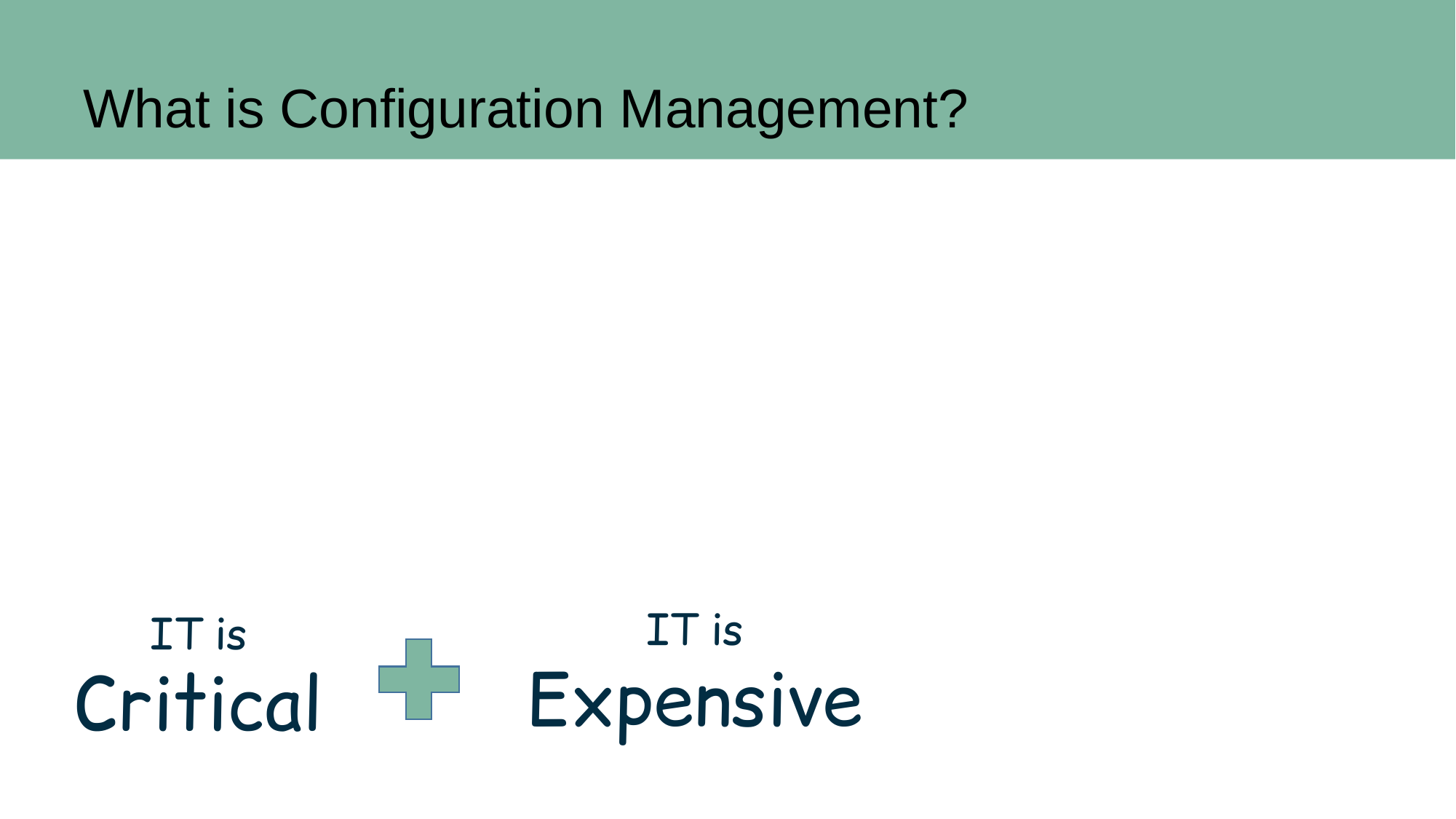

# What is Configuration Management?

IT is
Expensive
IT is
Critical